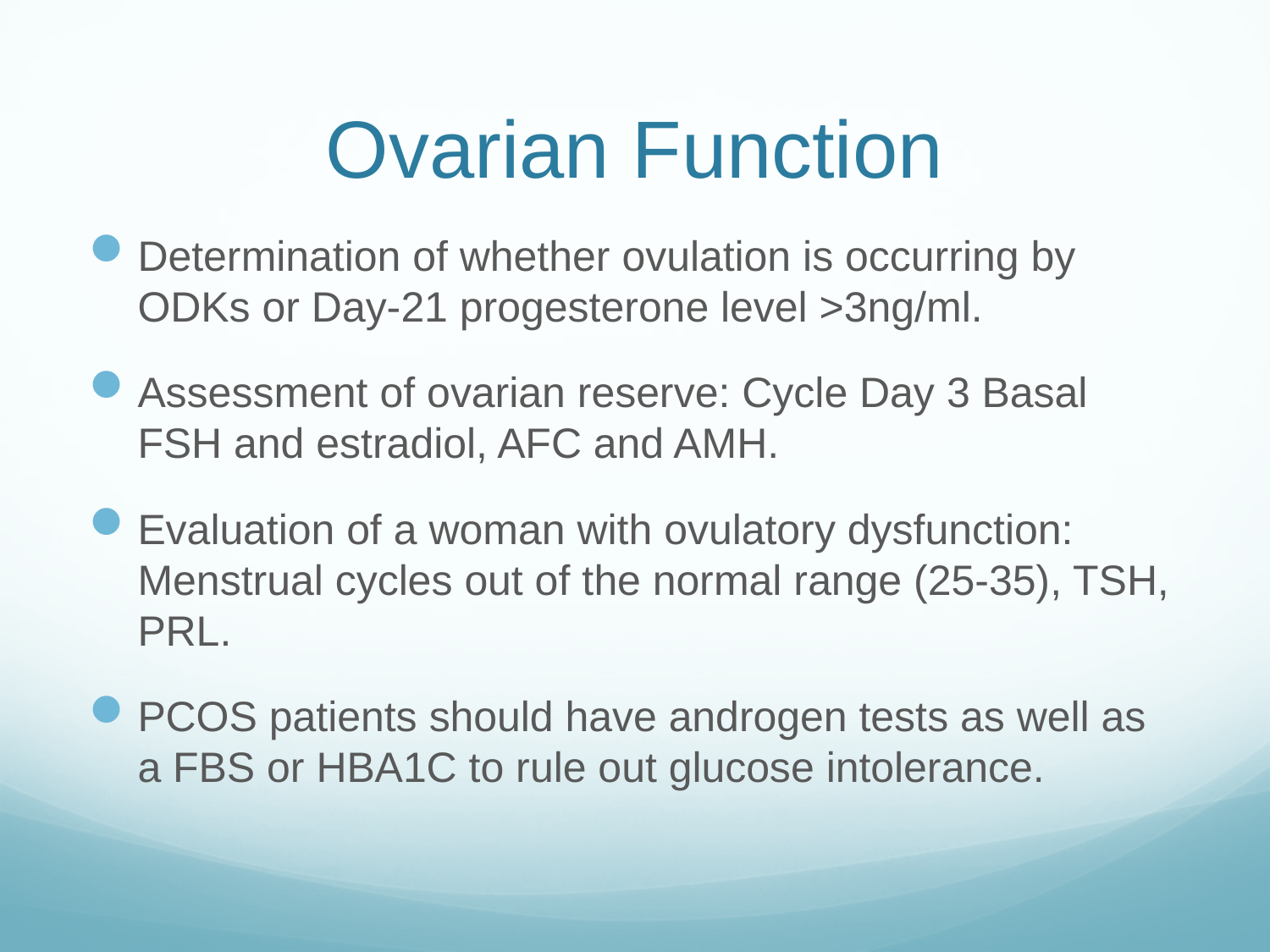

# Ovarian Function
Determination of whether ovulation is occurring by ODKs or Day-21 progesterone level >3ng/ml.
Assessment of ovarian reserve: Cycle Day 3 Basal FSH and estradiol, AFC and AMH.
Evaluation of a woman with ovulatory dysfunction: Menstrual cycles out of the normal range (25-35), TSH, PRL.
PCOS patients should have androgen tests as well as a FBS or HBA1C to rule out glucose intolerance.